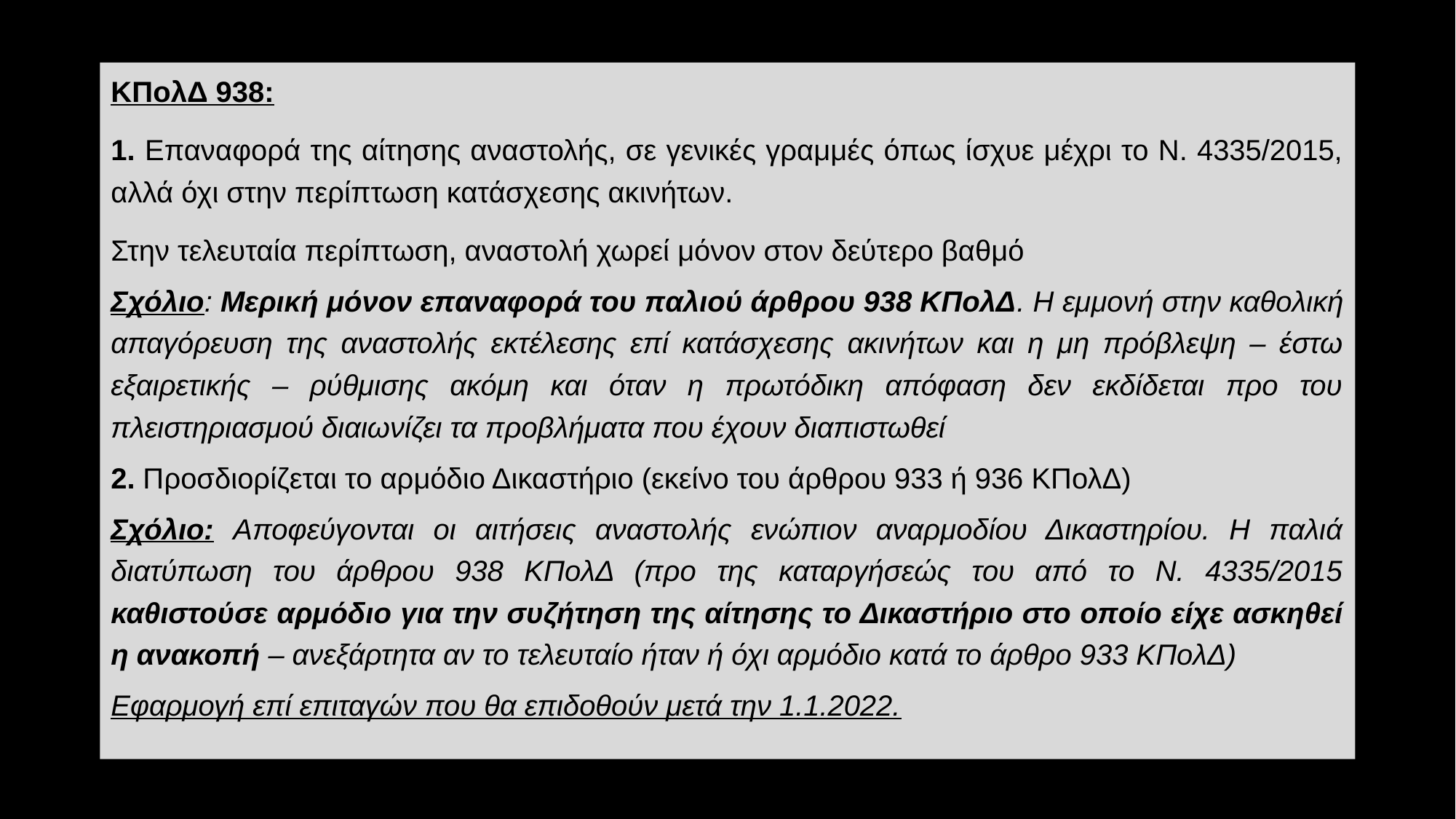

ΚΠολΔ 938:
1. Επαναφορά της αίτησης αναστολής, σε γενικές γραμμές όπως ίσχυε μέχρι το Ν. 4335/2015, αλλά όχι στην περίπτωση κατάσχεσης ακινήτων.
Στην τελευταία περίπτωση, αναστολή χωρεί μόνον στον δεύτερο βαθμό
Σχόλιο: Μερική μόνον επαναφορά του παλιού άρθρου 938 ΚΠολΔ. Η εμμονή στην καθολική απαγόρευση της αναστολής εκτέλεσης επί κατάσχεσης ακινήτων και η μη πρόβλεψη – έστω εξαιρετικής – ρύθμισης ακόμη και όταν η πρωτόδικη απόφαση δεν εκδίδεται προ του πλειστηριασμού διαιωνίζει τα προβλήματα που έχουν διαπιστωθεί
2. Προσδιορίζεται το αρμόδιο Δικαστήριο (εκείνο του άρθρου 933 ή 936 ΚΠολΔ)
Σχόλιο: Αποφεύγονται οι αιτήσεις αναστολής ενώπιον αναρμοδίου Δικαστηρίου. Η παλιά διατύπωση του άρθρου 938 ΚΠολΔ (προ της καταργήσεώς του από το Ν. 4335/2015 καθιστούσε αρμόδιο για την συζήτηση της αίτησης το Δικαστήριο στο οποίο είχε ασκηθεί η ανακοπή – ανεξάρτητα αν το τελευταίο ήταν ή όχι αρμόδιο κατά το άρθρο 933 ΚΠολΔ)
Εφαρμογή επί επιταγών που θα επιδοθούν μετά την 1.1.2022.